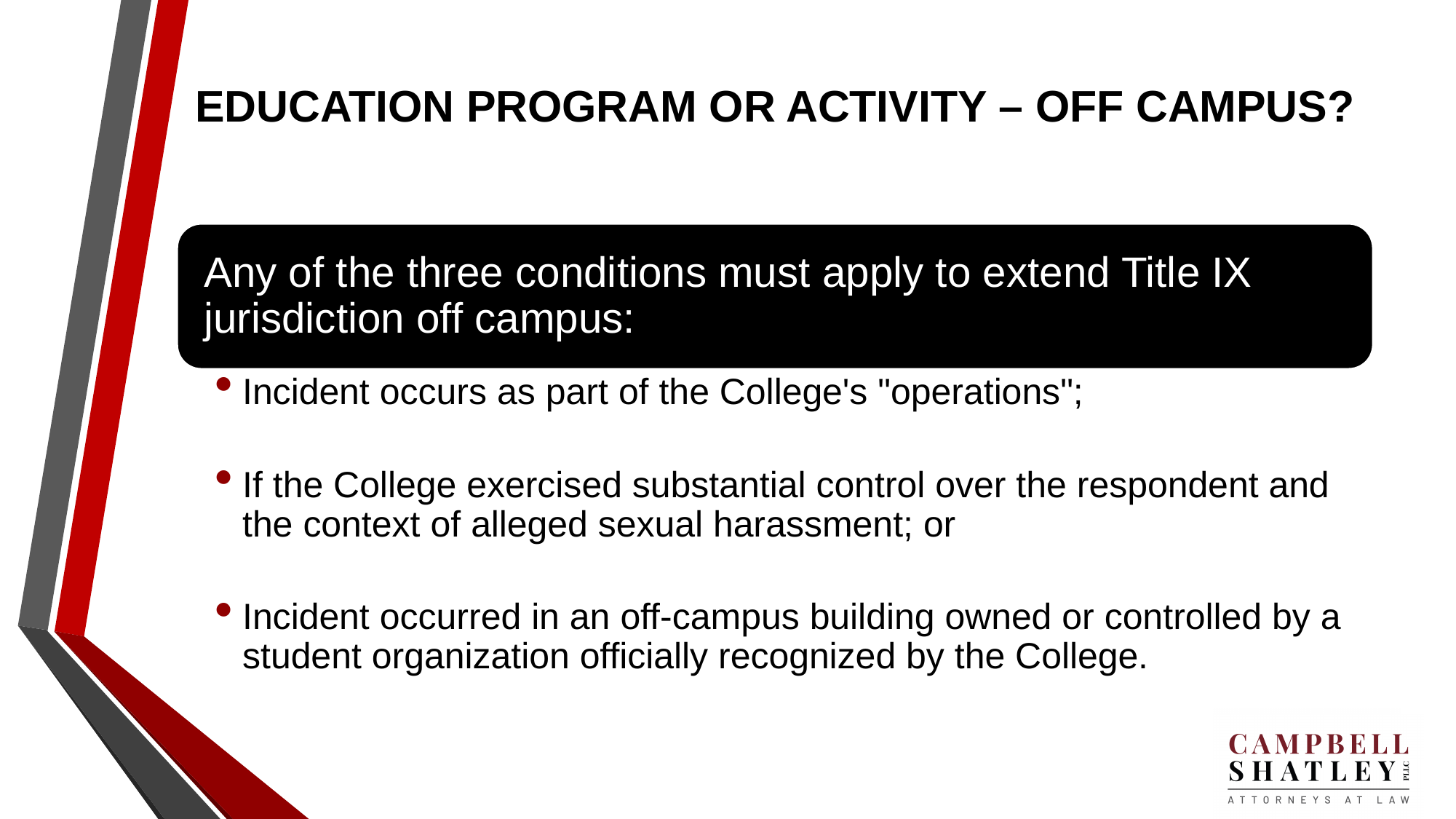

# EDUCATION PROGRAM OR ACTIVITY – OFF CAMPUS?
Any of the three conditions must apply to extend Title IX jurisdiction off campus:
Incident occurs as part of the College's "operations";

If the College exercised substantial control over the respondent and the context of alleged sexual harassment; or

Incident occurred in an off-campus building owned or controlled by a student organization officially recognized by the College.